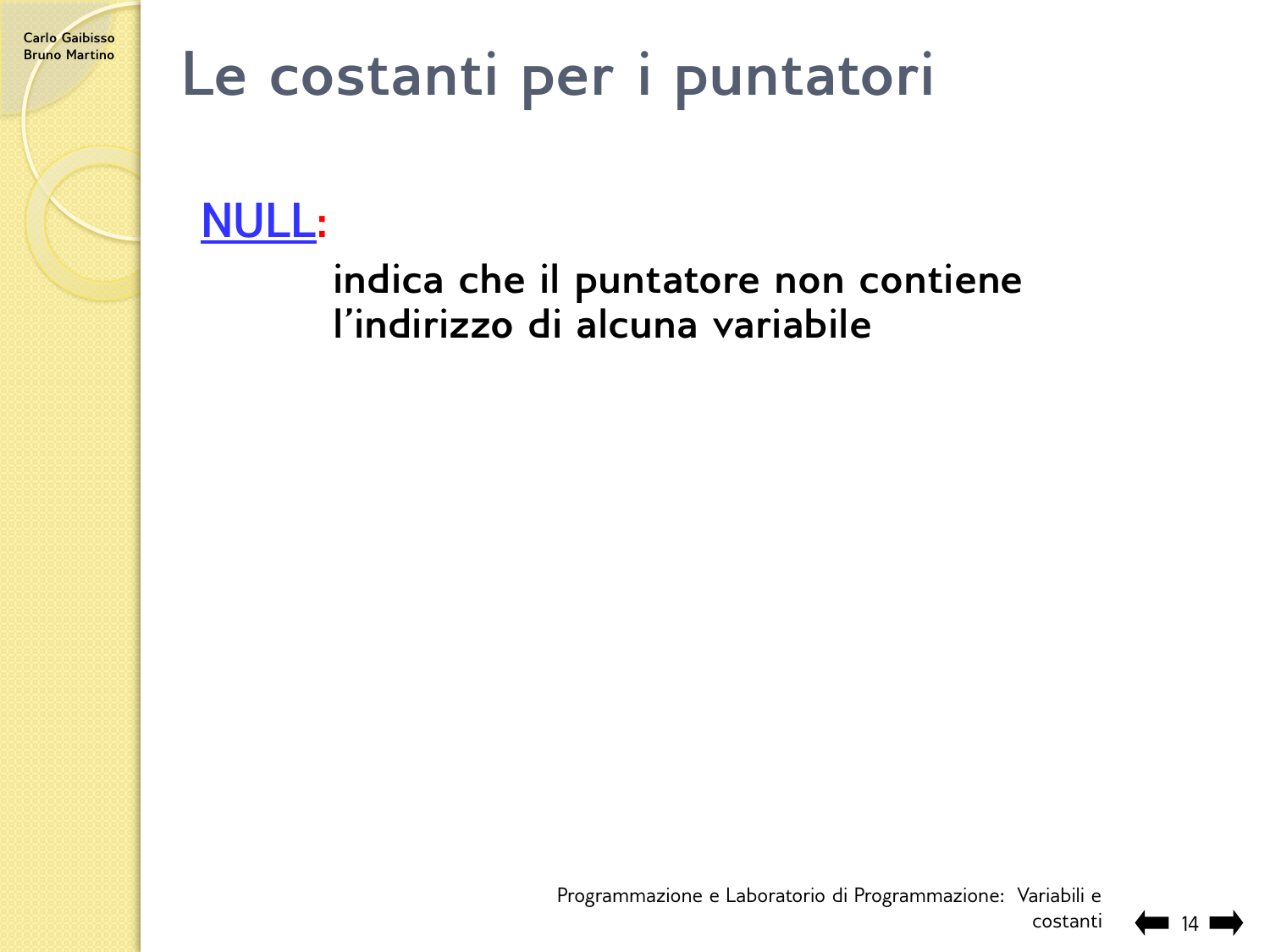

# Le costanti per i puntatori
NULL:
	indica che il puntatore non contiene l’indirizzo di alcuna variabile
Programmazione e Laboratorio di Programmazione:  Variabili e costanti
14